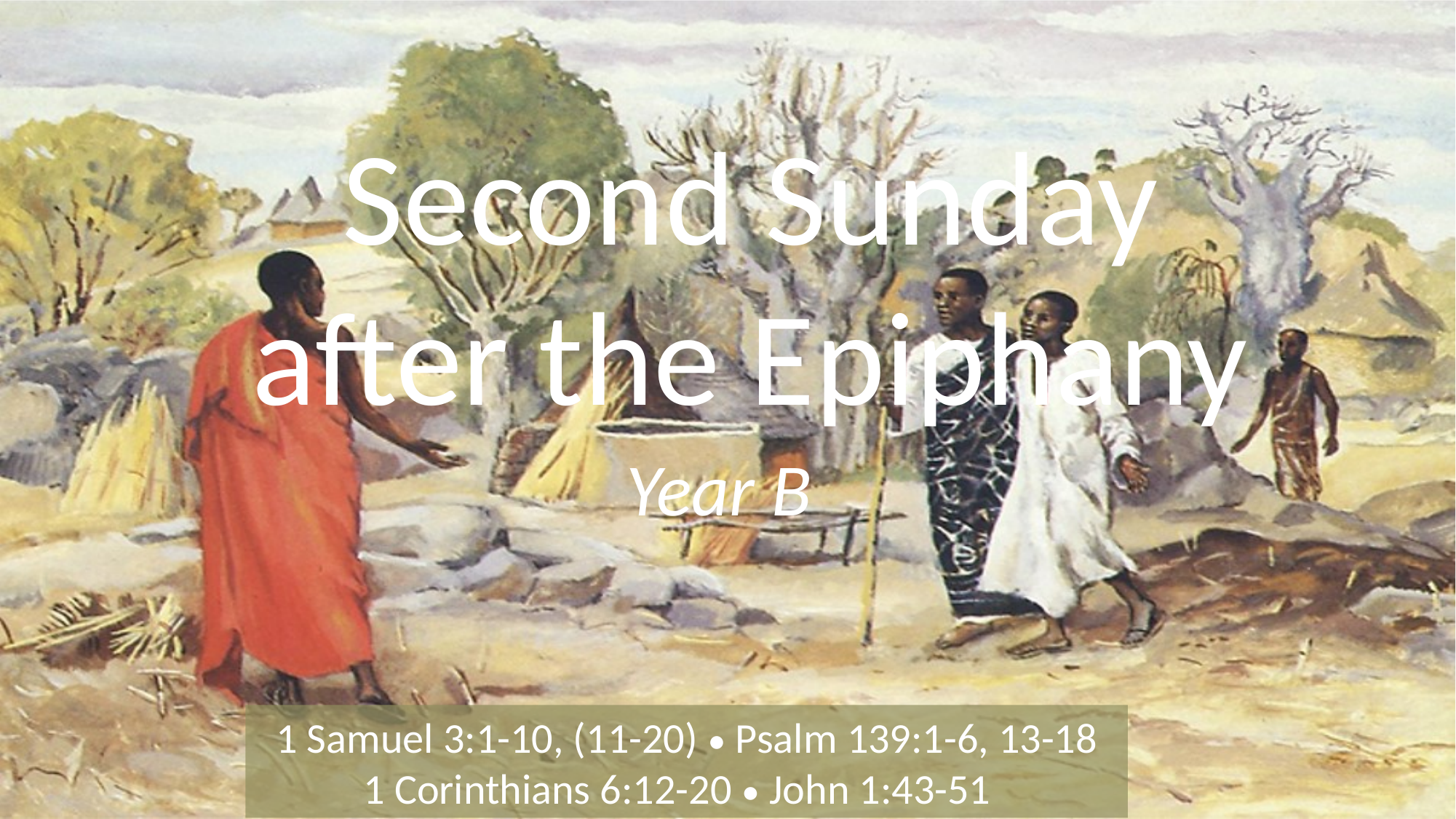

# Second Sunday after the Epiphany
Year B
1 Samuel 3:1-10, (11-20) • Psalm 139:1-6, 13-18
1 Corinthians 6:12-20 • John 1:43-51